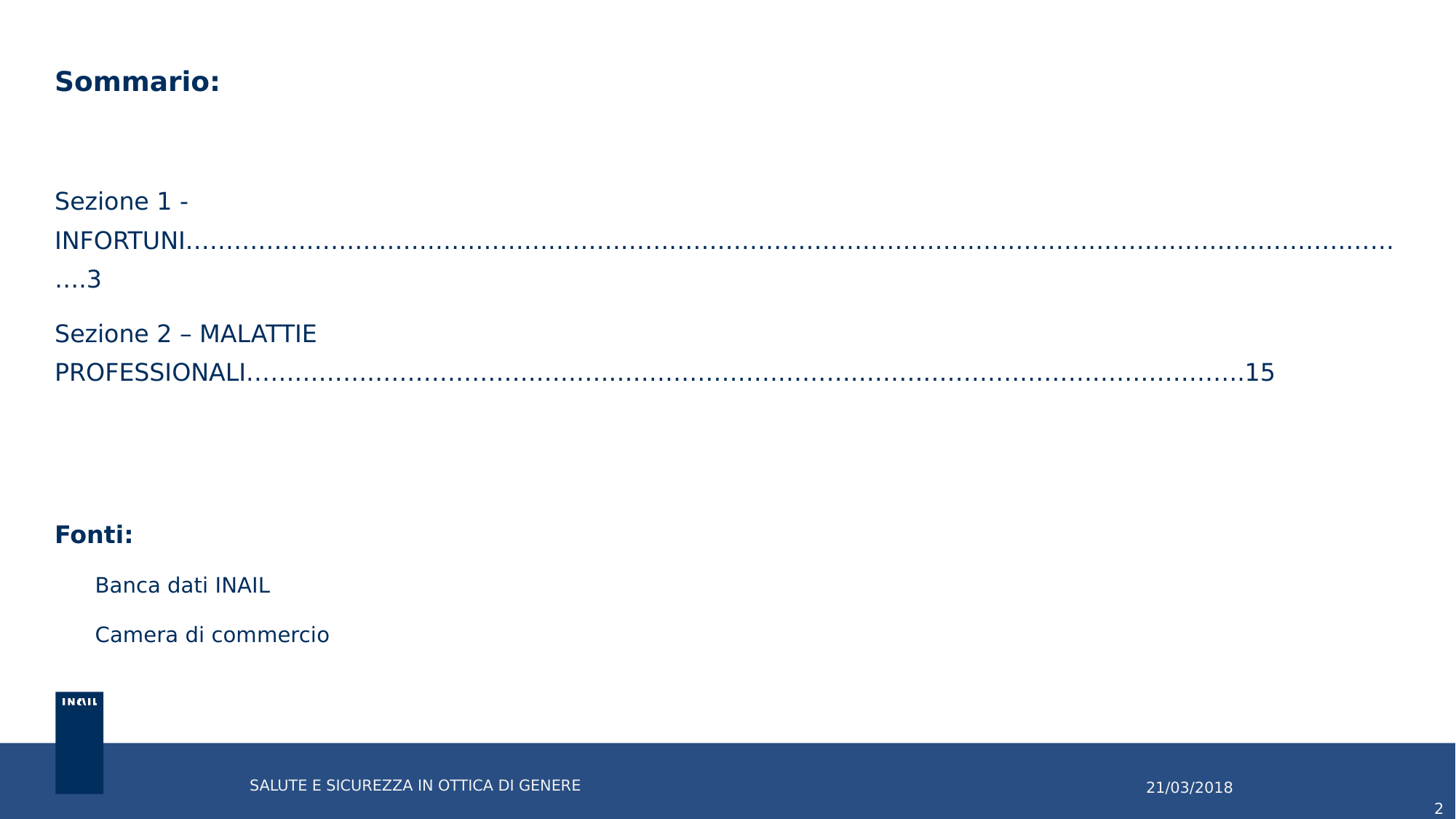

Sommario:

Sezione 1 -  INFORTUNI……………………………………………………………………………………………………………………………………….3
Sezione 2 – MALATTIE PROFESSIONALI…………………………………………………………………………………………………………….15

Fonti:
      Banca dati INAIL
      Camera di commercio

21/03/2018
		            2
SALUTE E SICUREZZA IN OTTICA DI GENERE